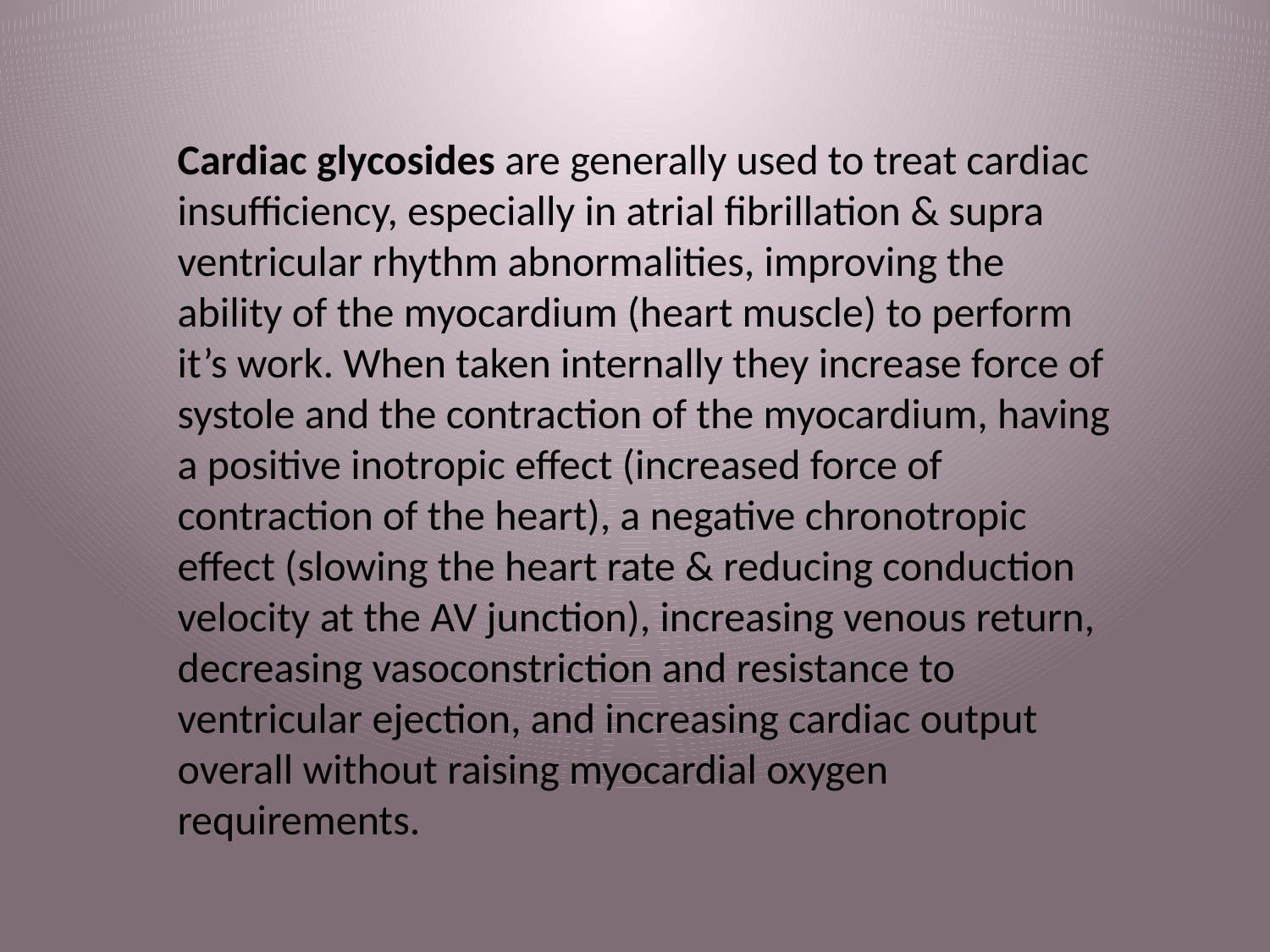

Cardiac glycosides are generally used to treat cardiac insufficiency, especially in atrial fibrillation & supra ventricular rhythm abnormalities, improving the ability of the myocardium (heart muscle) to perform it’s work. When taken internally they increase force of systole and the contraction of the myocardium, having a positive inotropic effect (increased force of contraction of the heart), a negative chronotropic effect (slowing the heart rate & reducing conduction velocity at the AV junction), increasing venous return, decreasing vasoconstriction and resistance to ventricular ejection, and increasing cardiac output overall without raising myocardial oxygen requirements.